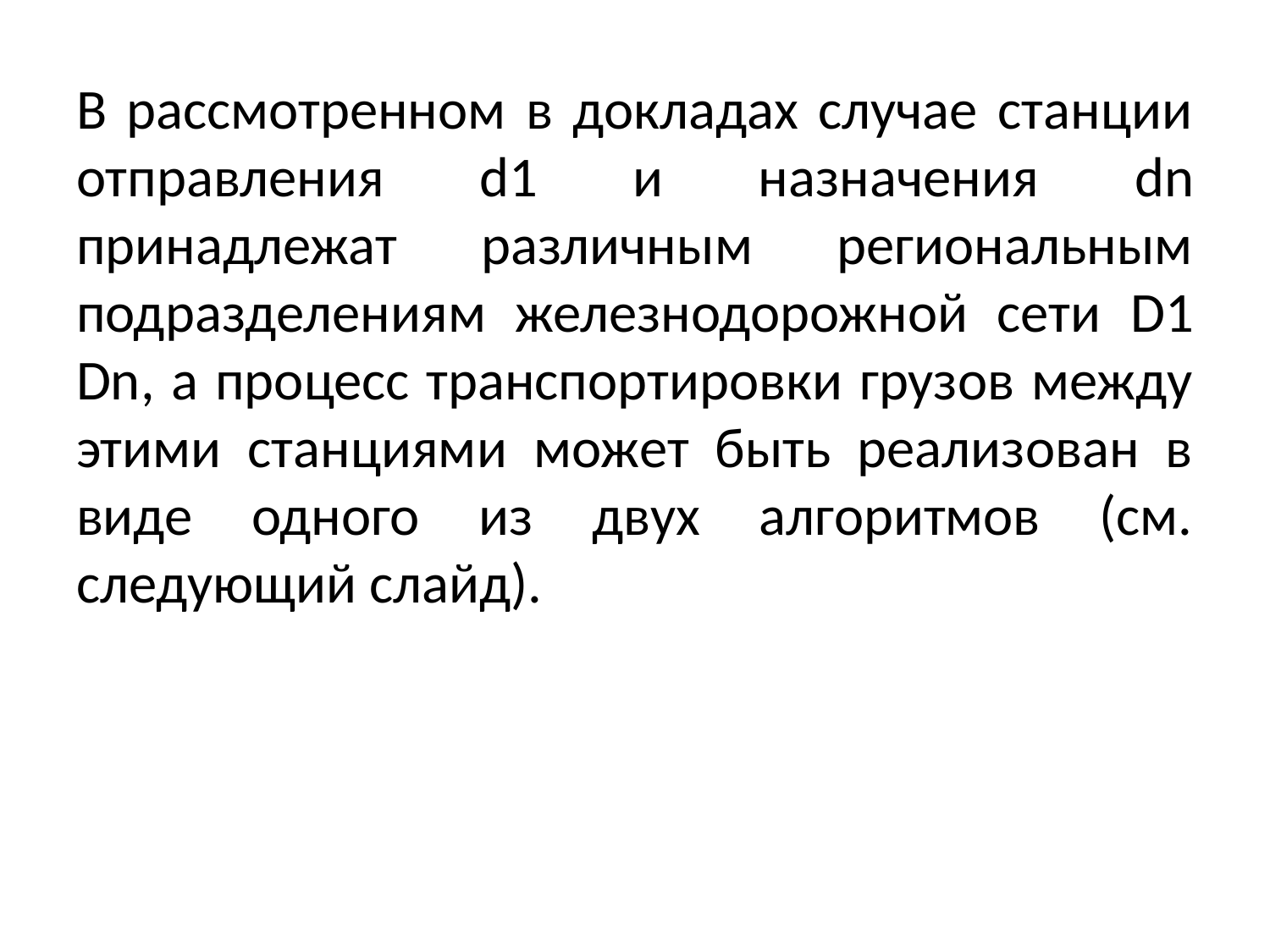

В рассмотренном в докладах случае станции отправления d1 и назначения dn принадлежат различным региональным подразделениям железнодорожной сети D1 Dn, а процесс транспортировки грузов между этими станциями может быть реализован в виде одного из двух алгоритмов (см. следующий слайд).